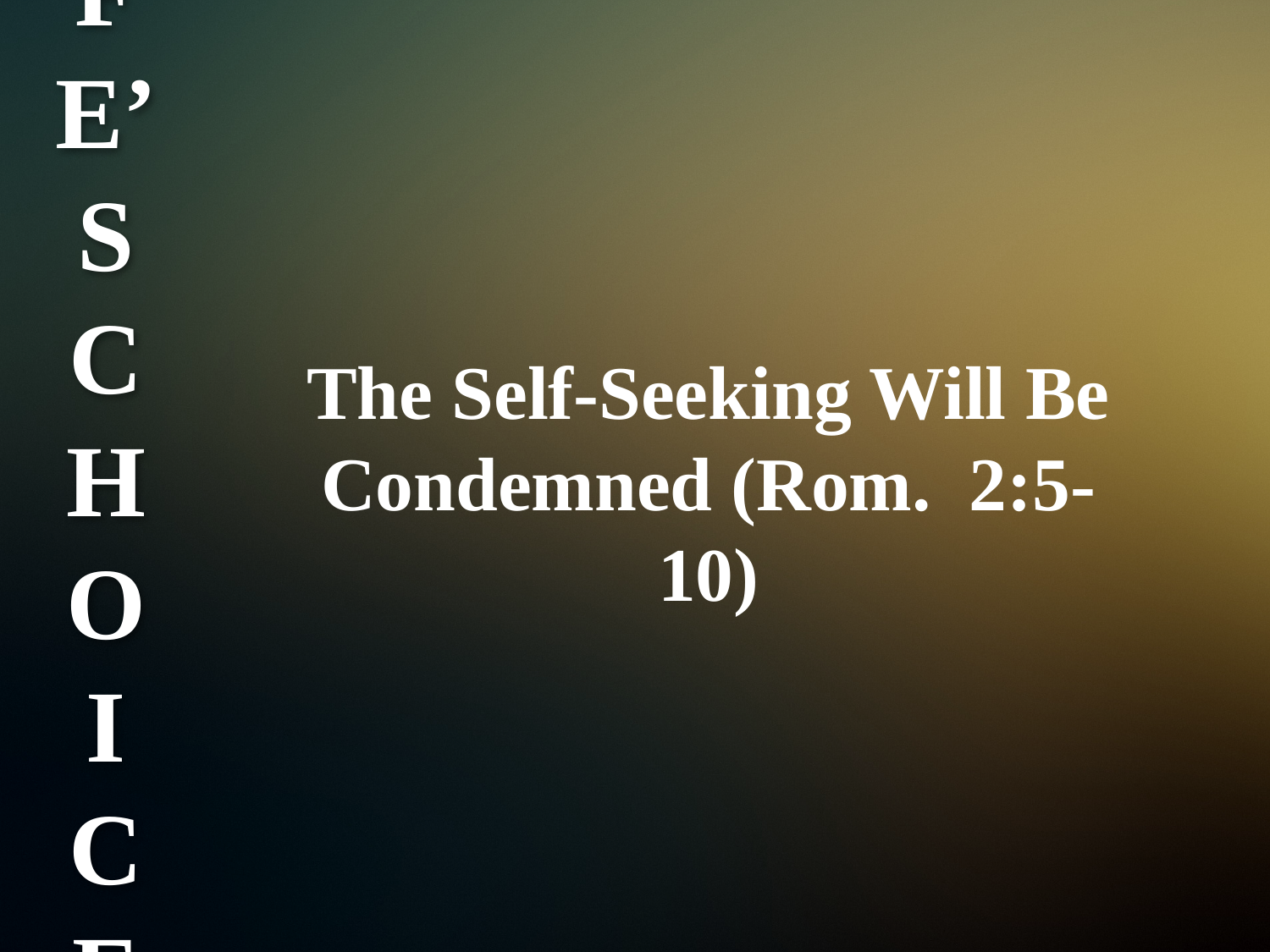

# LIFE’S CHOICES
The Self-Seeking Will Be Condemned (Rom.  2:5-10)